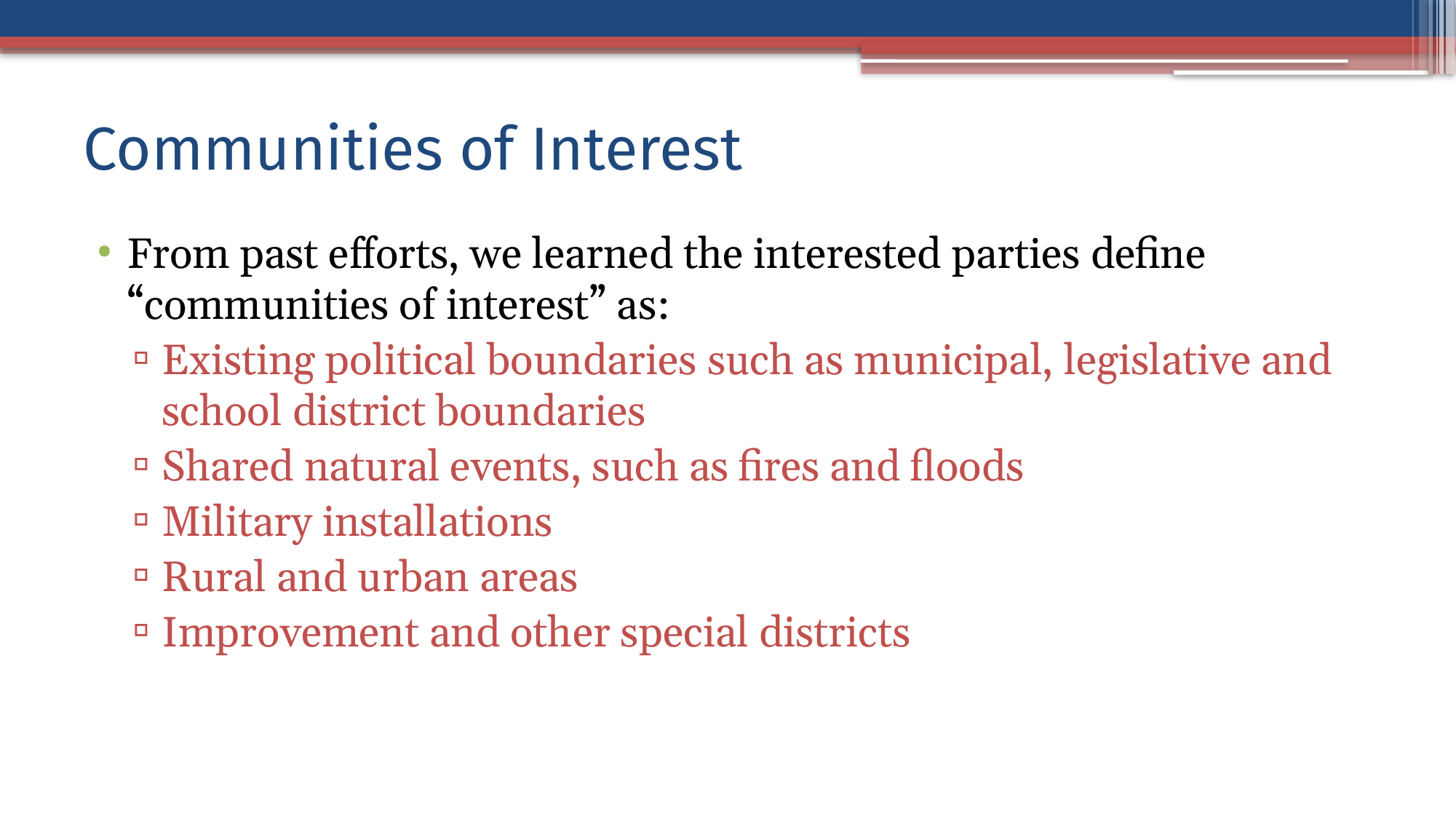

# Communities of Interest
From past efforts, we learned the interested parties define “communities of interest” as:
Existing political boundaries such as municipal, legislative and school district boundaries
Shared natural events, such as fires and floods
Military installations
Rural and urban areas
Improvement and other special districts